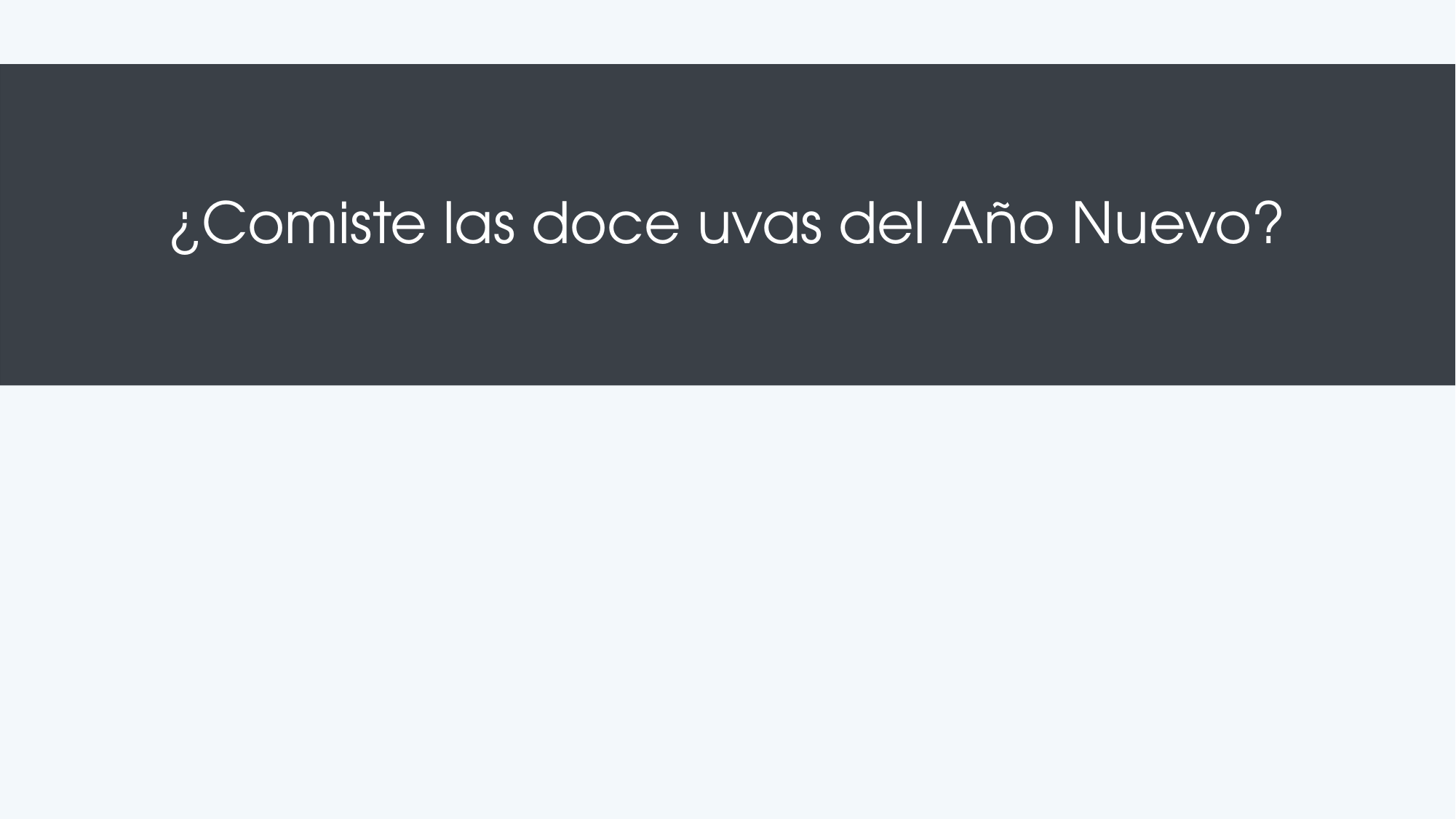

# ¿Comiste las doce uvas del Año Nuevo?